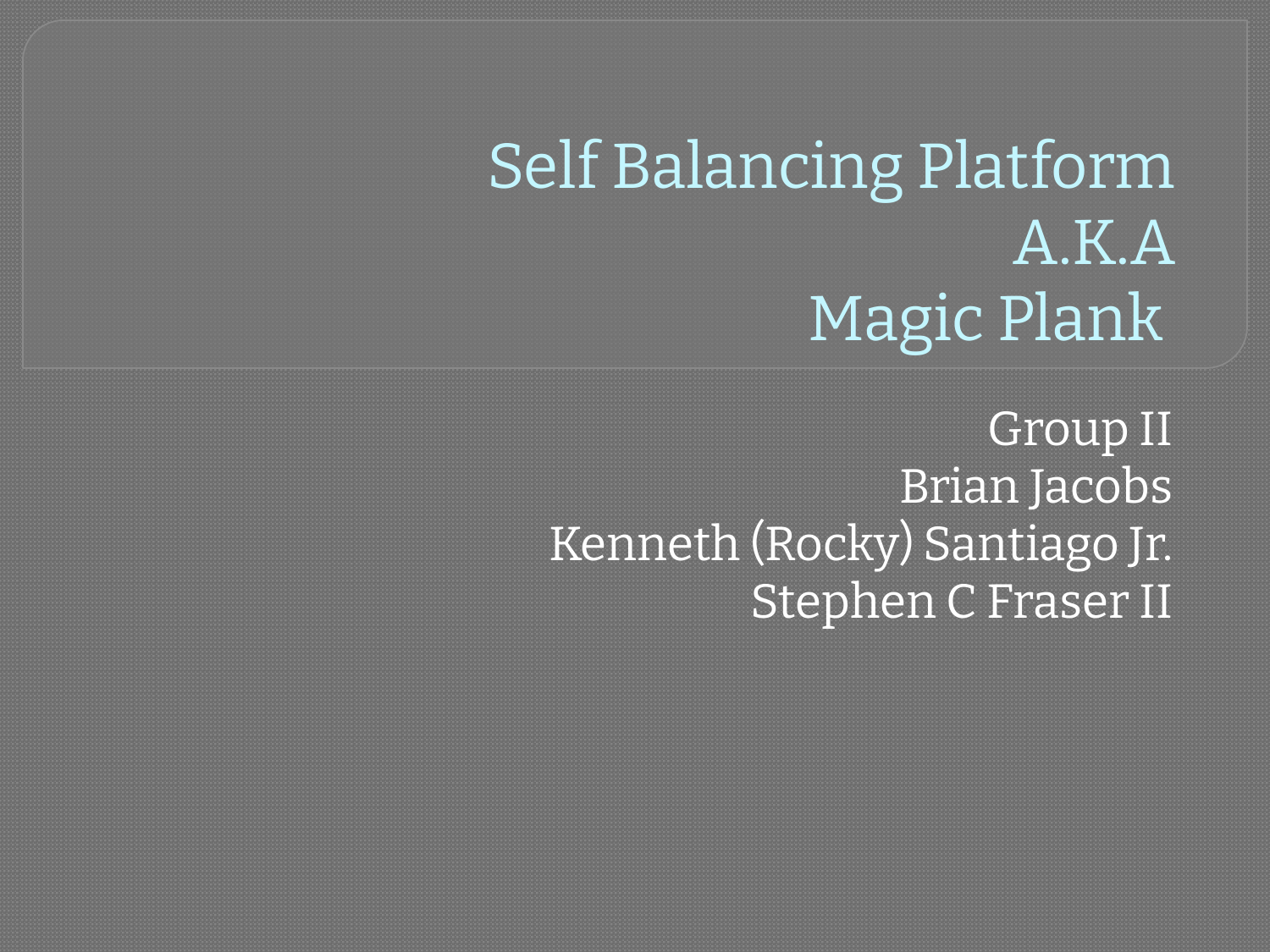

# Self Balancing Platform A.K.A Magic Plank
Group II
Brian Jacobs
Kenneth (Rocky) Santiago Jr.
Stephen C Fraser II